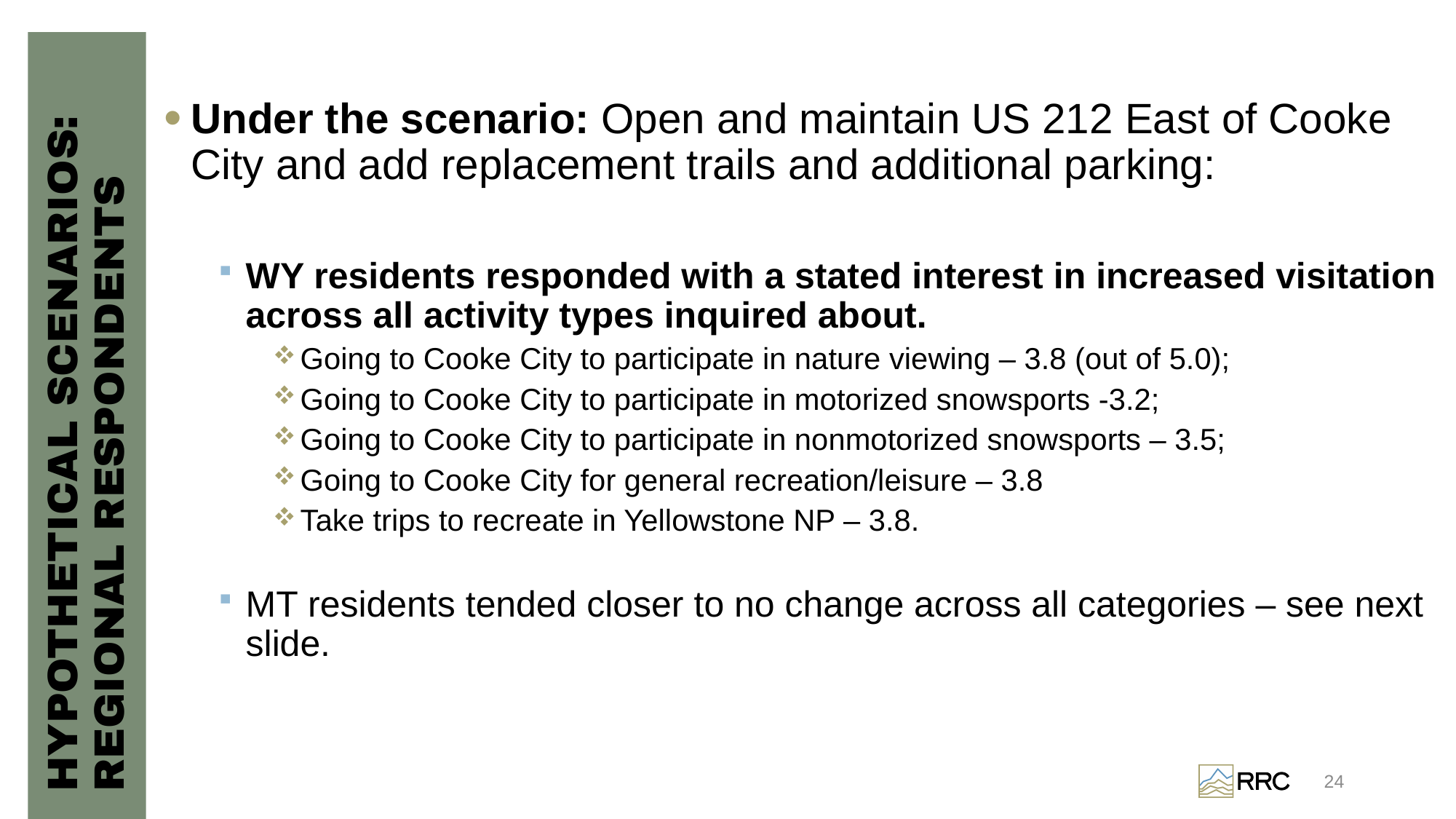

Under the scenario: Open and maintain US 212 East of Cooke City and add replacement trails and additional parking:

WY residents responded with a stated interest in increased visitation across all activity types inquired about.
Going to Cooke City to participate in nature viewing – 3.8 (out of 5.0);
Going to Cooke City to participate in motorized snowsports -3.2;
Going to Cooke City to participate in nonmotorized snowsports – 3.5;
Going to Cooke City for general recreation/leisure – 3.8
Take trips to recreate in Yellowstone NP – 3.8.

MT residents tended closer to no change across all categories – see next slide.
# Hypothetical scenarios: Regional Respondents
24